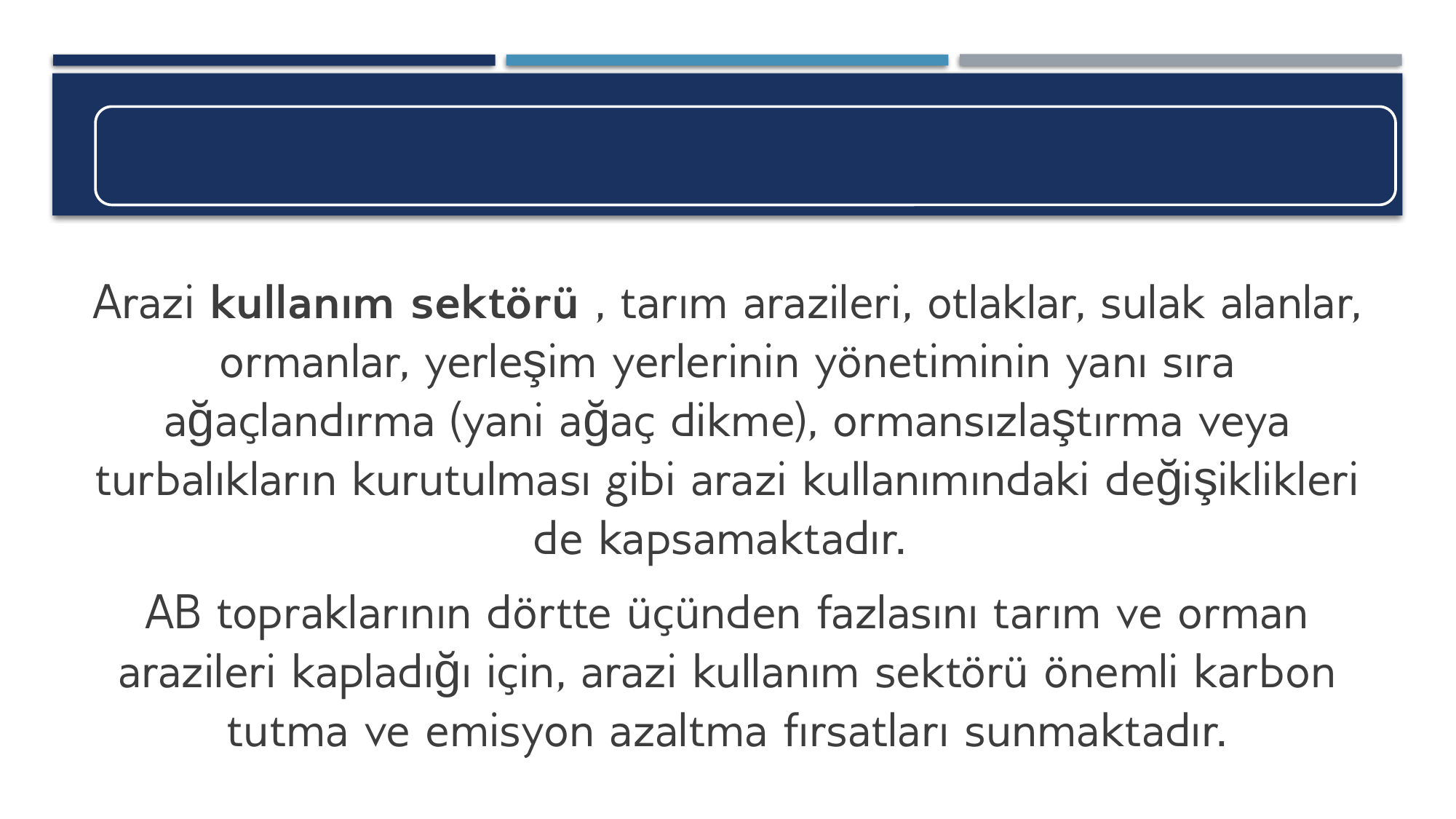

#

Arazi kullanım sektörü , tarım arazileri, otlaklar, sulak alanlar, ormanlar, yerleşim yerlerinin yönetiminin yanı sıra ağaçlandırma (yani ağaç dikme), ormansızlaştırma veya turbalıkların kurutulması gibi arazi kullanımındaki değişiklikleri de kapsamaktadır.
AB topraklarının dörtte üçünden fazlasını tarım ve orman arazileri kapladığı için, arazi kullanım sektörü önemli karbon tutma ve emisyon azaltma fırsatları sunmaktadır.